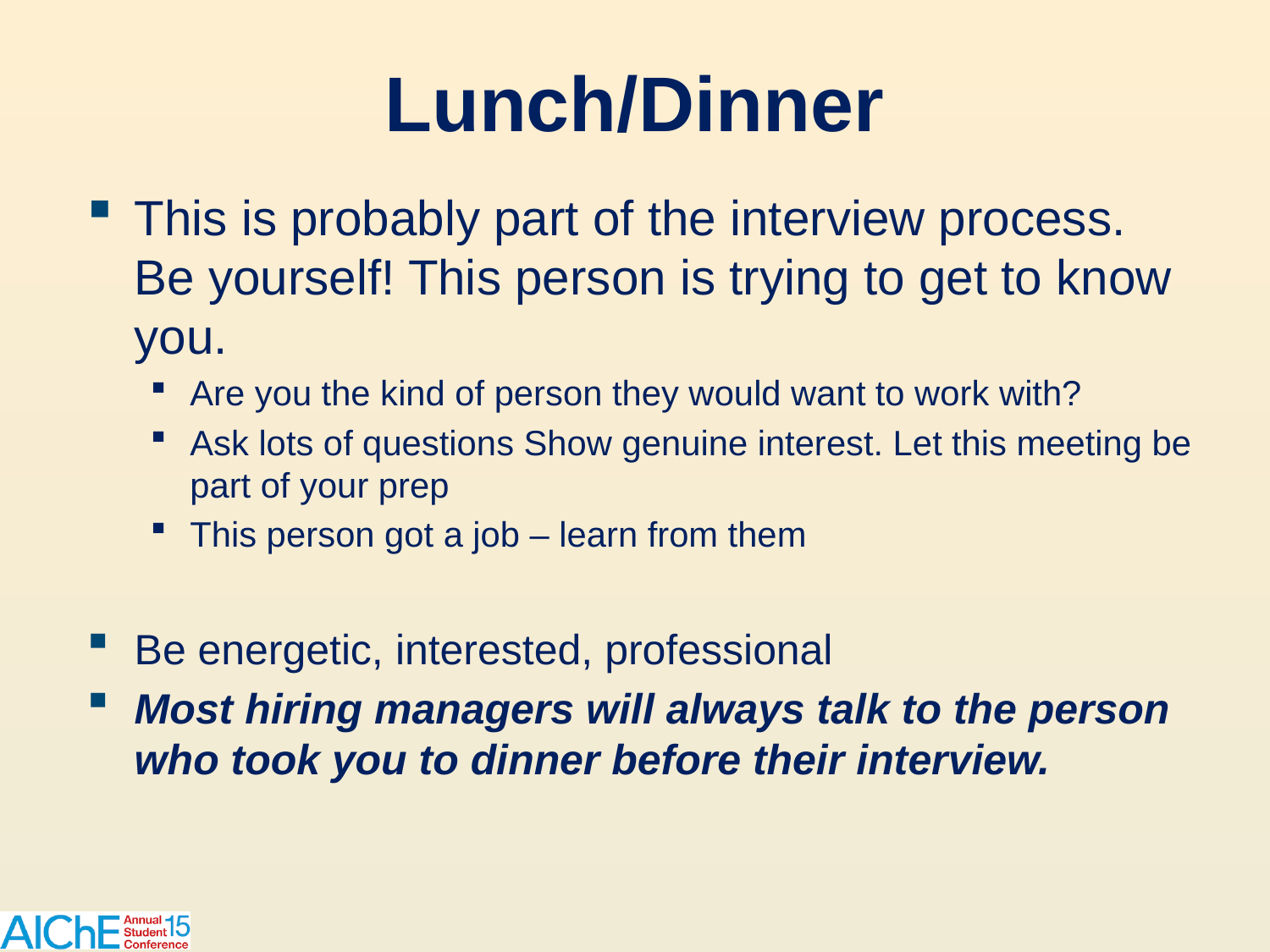

# Lunch/Dinner
This is probably part of the interview process.  Be yourself! This person is trying to get to know you.
Are you the kind of person they would want to work with?
Ask lots of questions Show genuine interest. Let this meeting be part of your prep
This person got a job – learn from them

Be energetic, interested, professional
Most hiring managers will always talk to the person who took you to dinner before their interview.